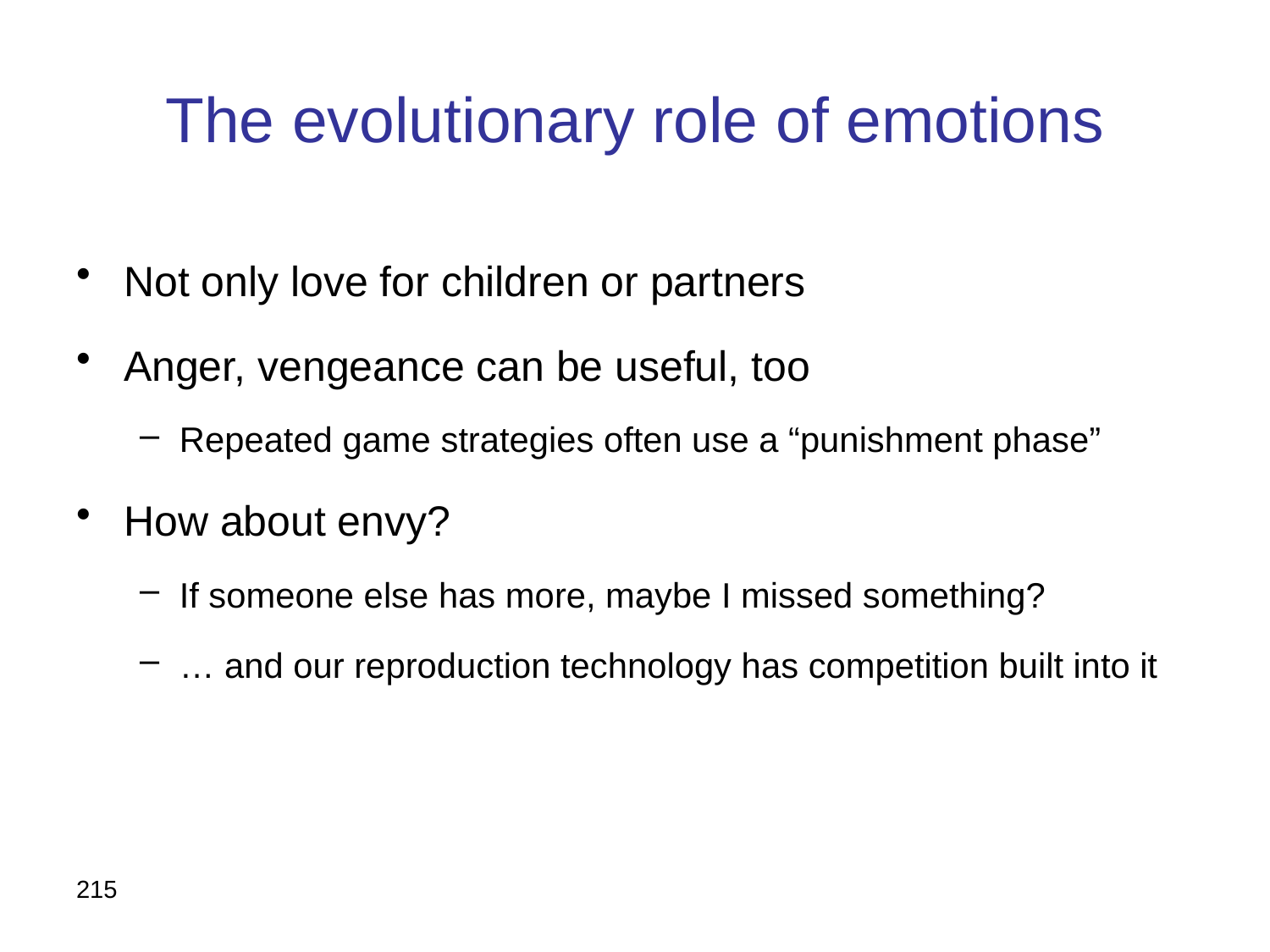

# The evolutionary role of emotions
Not only love for children or partners
Anger, vengeance can be useful, too
Repeated game strategies often use a “punishment phase”
How about envy?
If someone else has more, maybe I missed something?
… and our reproduction technology has competition built into it

215